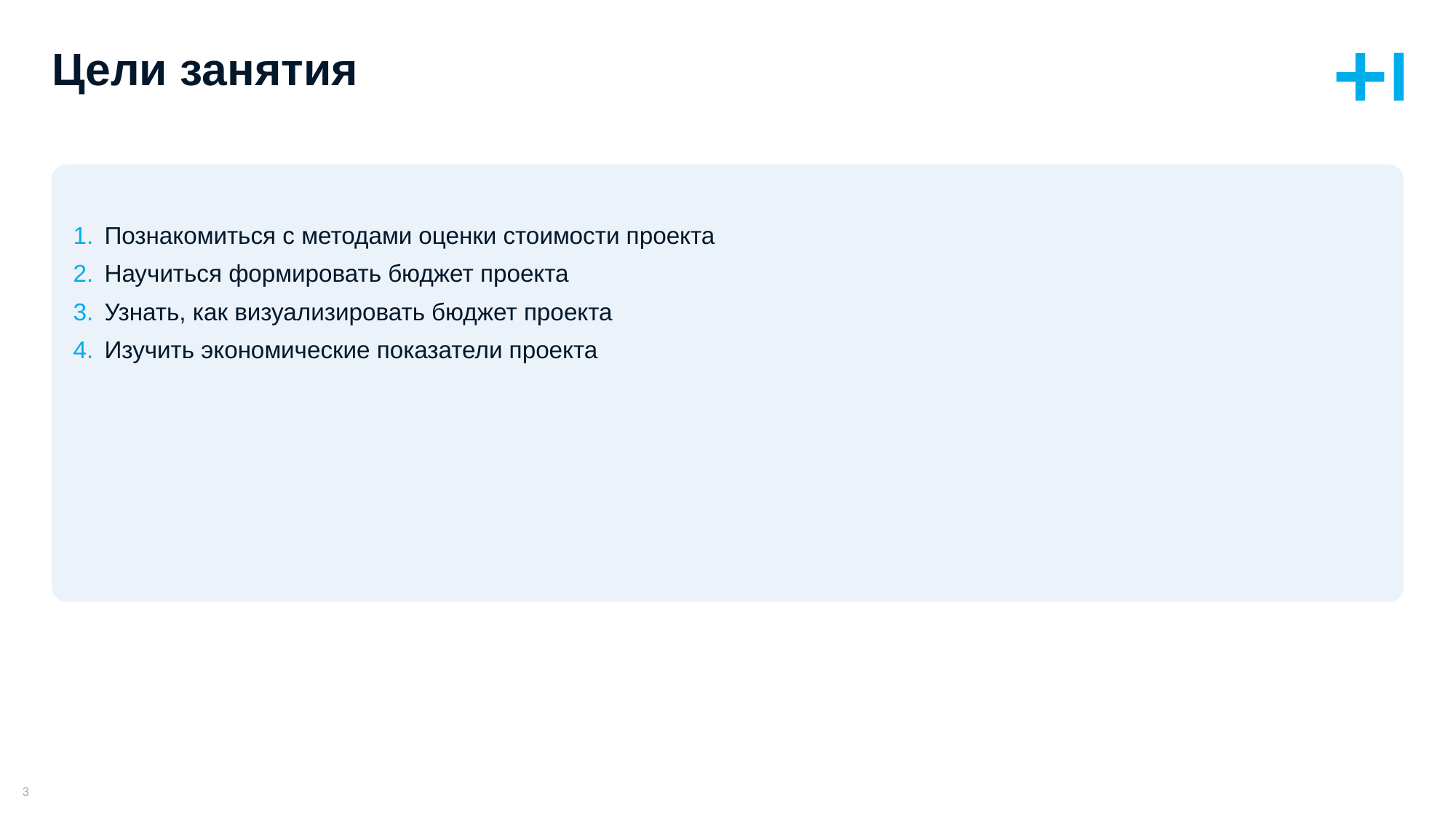

# Цели занятия

Познакомиться с методами оценки стоимости проекта
Научиться формировать бюджет проекта
Узнать, как визуализировать бюджет проекта
Изучить экономические показатели проекта